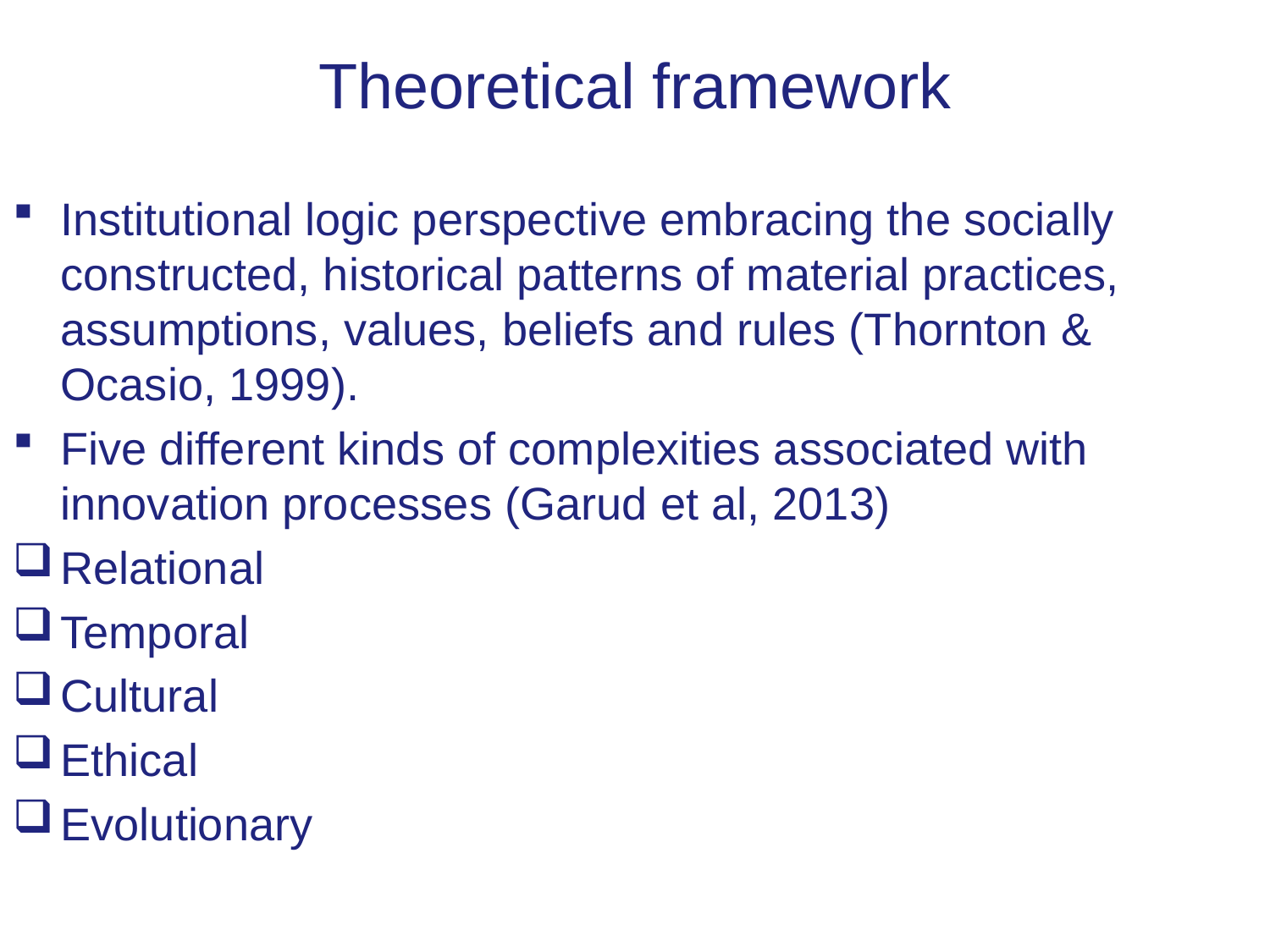

# Theoretical framework

Institutional logic perspective embracing the socially constructed, historical patterns of material practices, assumptions, values, beliefs and rules (Thornton & Ocasio, 1999).
Five different kinds of complexities associated with innovation processes (Garud et al, 2013)
Relational
Temporal
Cultural
Ethical
Evolutionary